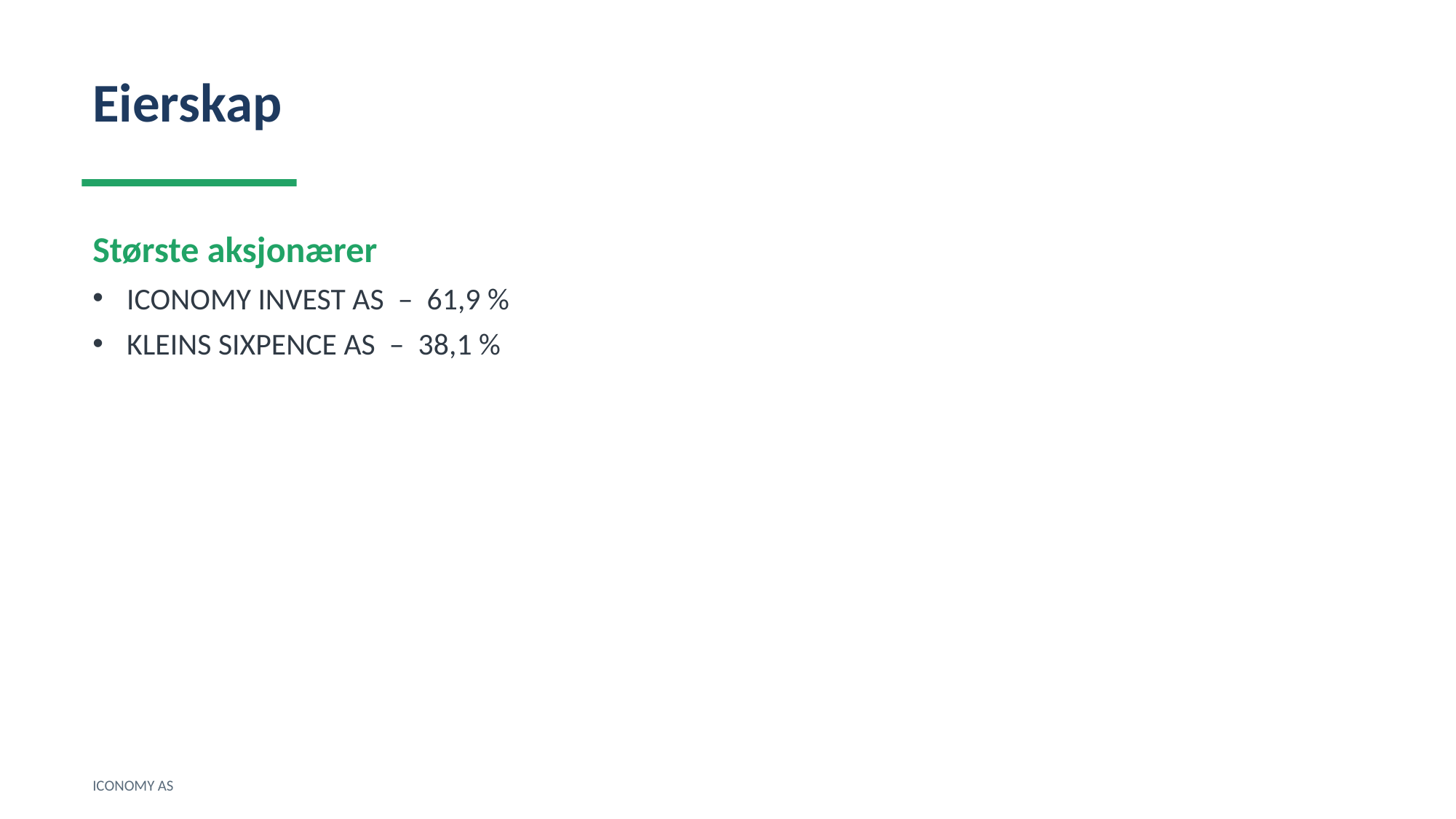

Eierskap

Største aksjonærer
ICONOMY INVEST AS  –  61,9 %
KLEINS SIXPENCE AS  –  38,1 %
ICONOMY AS